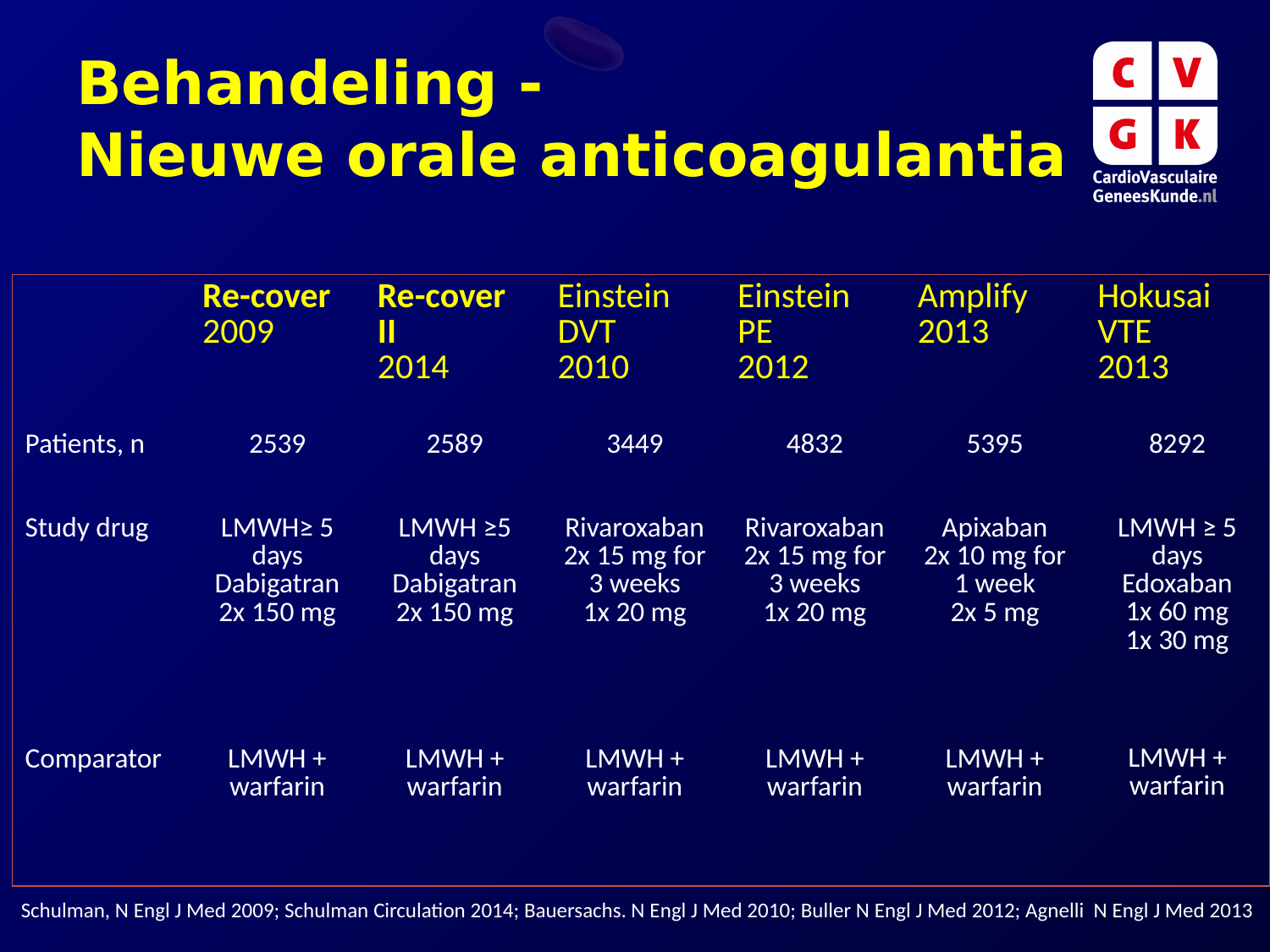

# Behandeling - Nieuwe orale anticoagulantia

|  | Re-cover 2009 | Re-cover II 2014 | Einstein DVT 2010 | Einstein PE 2012 | Amplify 2013 | Hokusai VTE 2013 |
| --- | --- | --- | --- | --- | --- | --- |
| Patients, n | 2539 | 2589 | 3449 | 4832 | 5395 | 8292 |
| Study drug | LMWH≥ 5 days Dabigatran 2x 150 mg | LMWH ≥5 days Dabigatran 2x 150 mg | Rivaroxaban 2x 15 mg for 3 weeks 1x 20 mg | Rivaroxaban 2x 15 mg for 3 weeks 1x 20 mg | Apixaban 2x 10 mg for 1 week 2x 5 mg | LMWH ≥ 5 days Edoxaban 1x 60 mg 1x 30 mg |
| Comparator | LMWH + warfarin | LMWH + warfarin | LMWH + warfarin | LMWH + warfarin | LMWH + warfarin | LMWH + warfarin |
Schulman, N Engl J Med 2009; Schulman Circulation 2014; Bauersachs. N Engl J Med 2010; Buller N Engl J Med 2012; Agnelli  N Engl J Med 2013